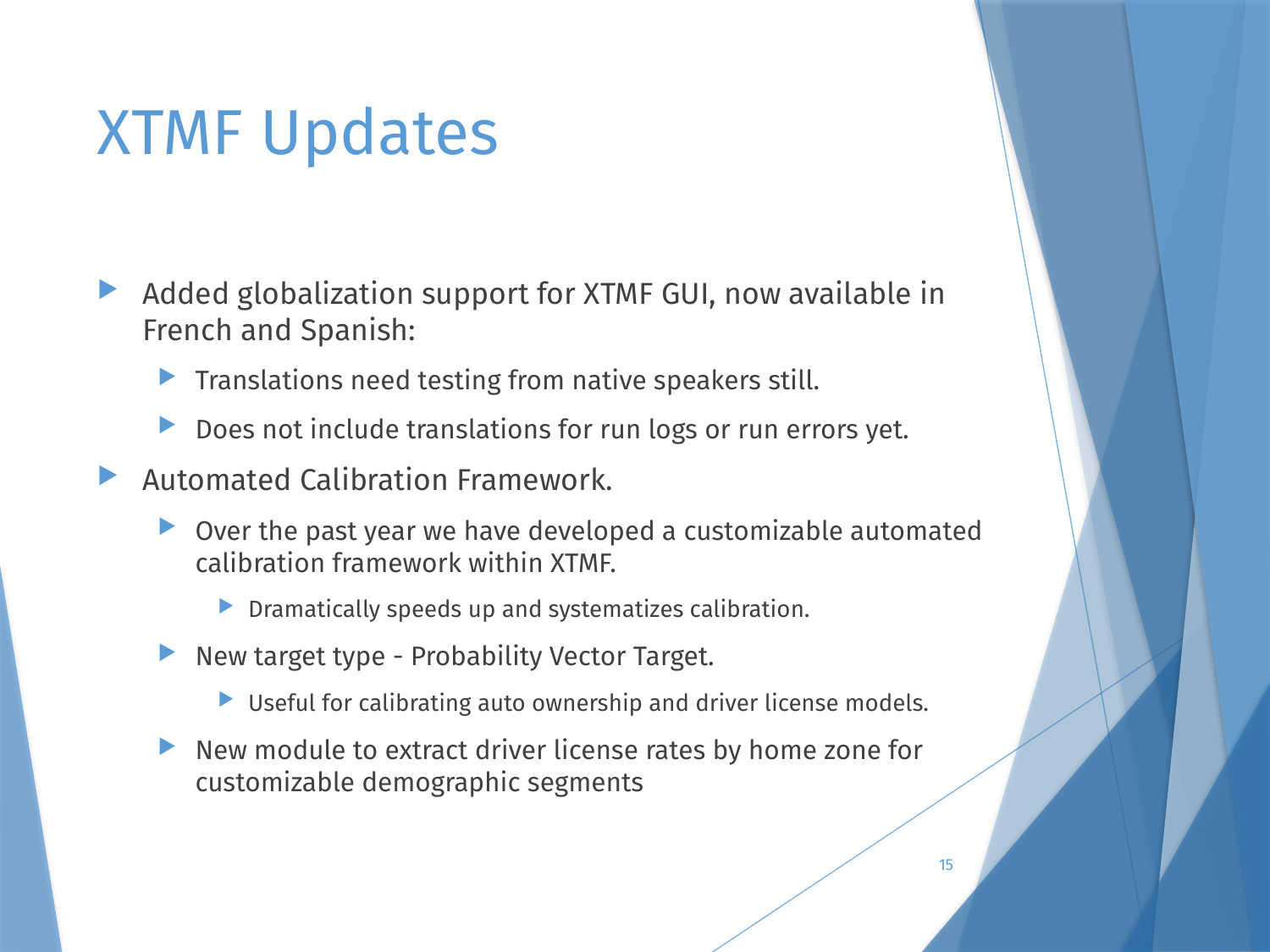

# XTMF Updates
Added globalization support for XTMF GUI, now available in French and Spanish:
Translations need testing from native speakers still.
Does not include translations for run logs or run errors yet.
Automated Calibration Framework.
Over the past year we have developed a customizable automated calibration framework within XTMF.
Dramatically speeds up and systematizes calibration.
New target type - Probability Vector Target.
Useful for calibrating auto ownership and driver license models.
New module to extract driver license rates by home zone for customizable demographic segments

15